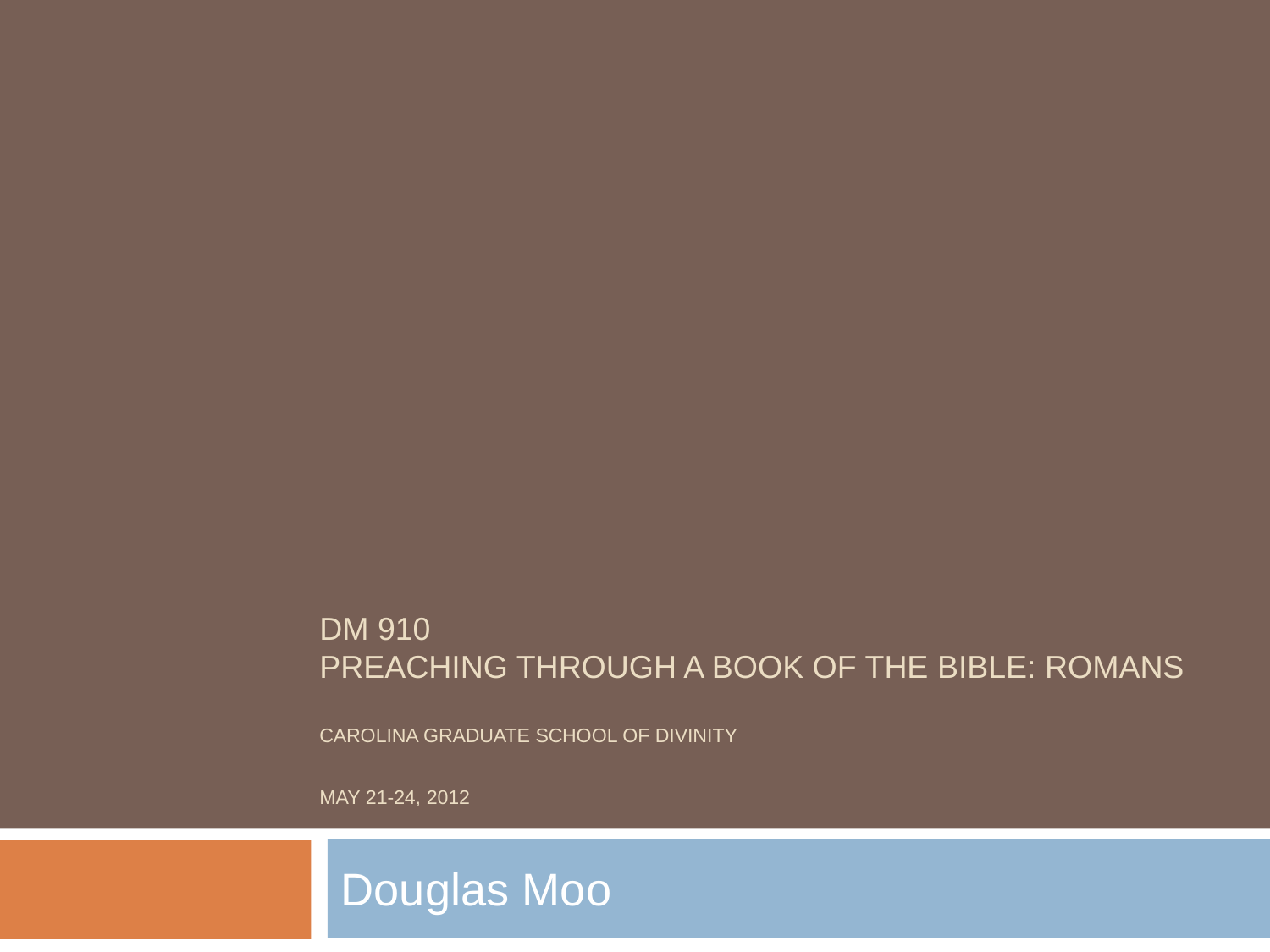

# DM 910 PREACHING THROUGH A BOOK OF THE BIBLE: ROMANS CAROLINA GRADUATE SCHOOL OF DIVINITY MAY 21-24, 2012
Douglas Moo